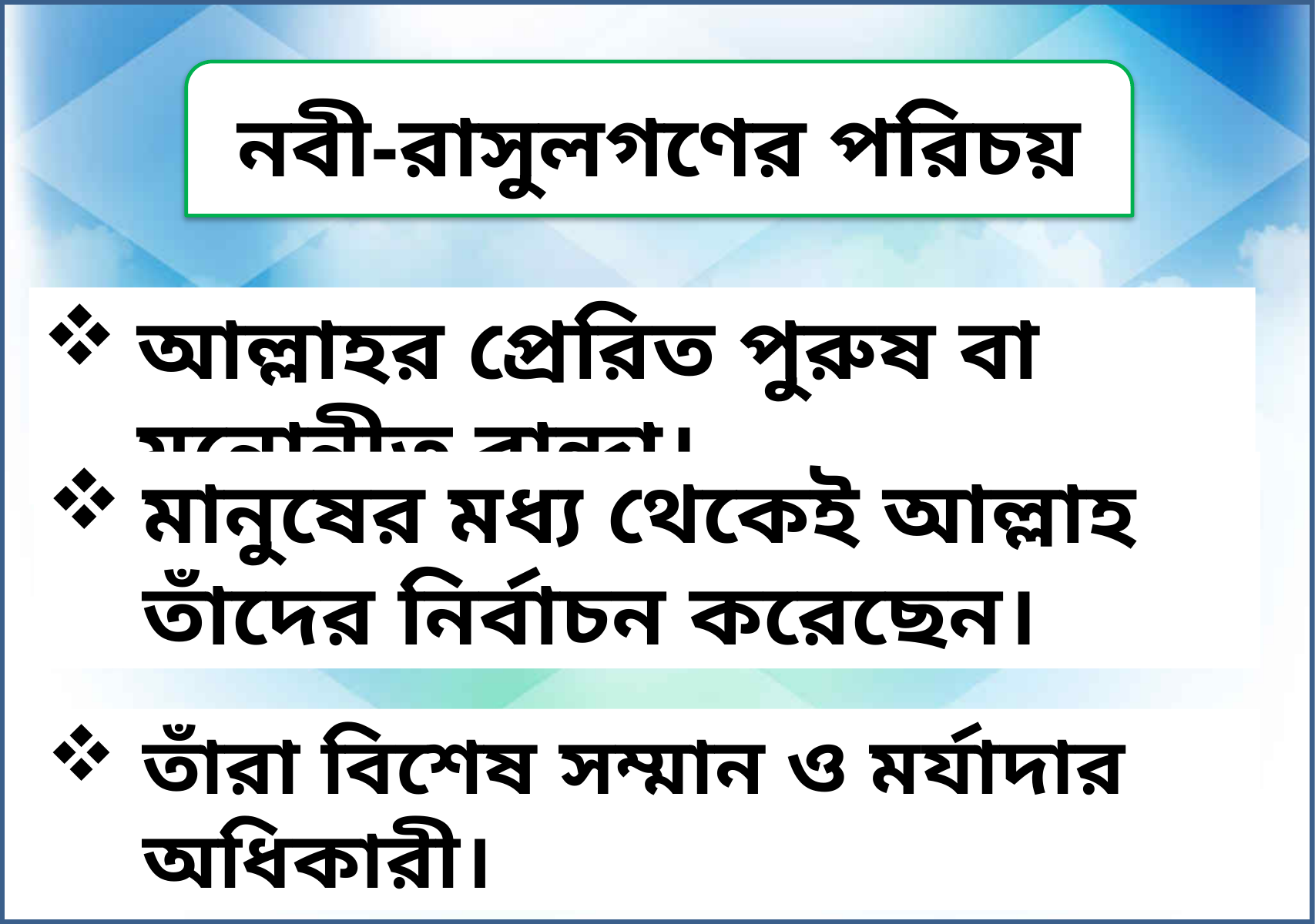

নবী-রাসুলগণের পরিচয়
আল্লাহর প্রেরিত পুরুষ বা মনোনীত বান্দা।
মানুষের মধ্য থেকেই আল্লাহ তাঁদের নির্বাচন করেছেন।
তাঁরা বিশেষ সম্মান ও মর্যাদার অধিকারী।